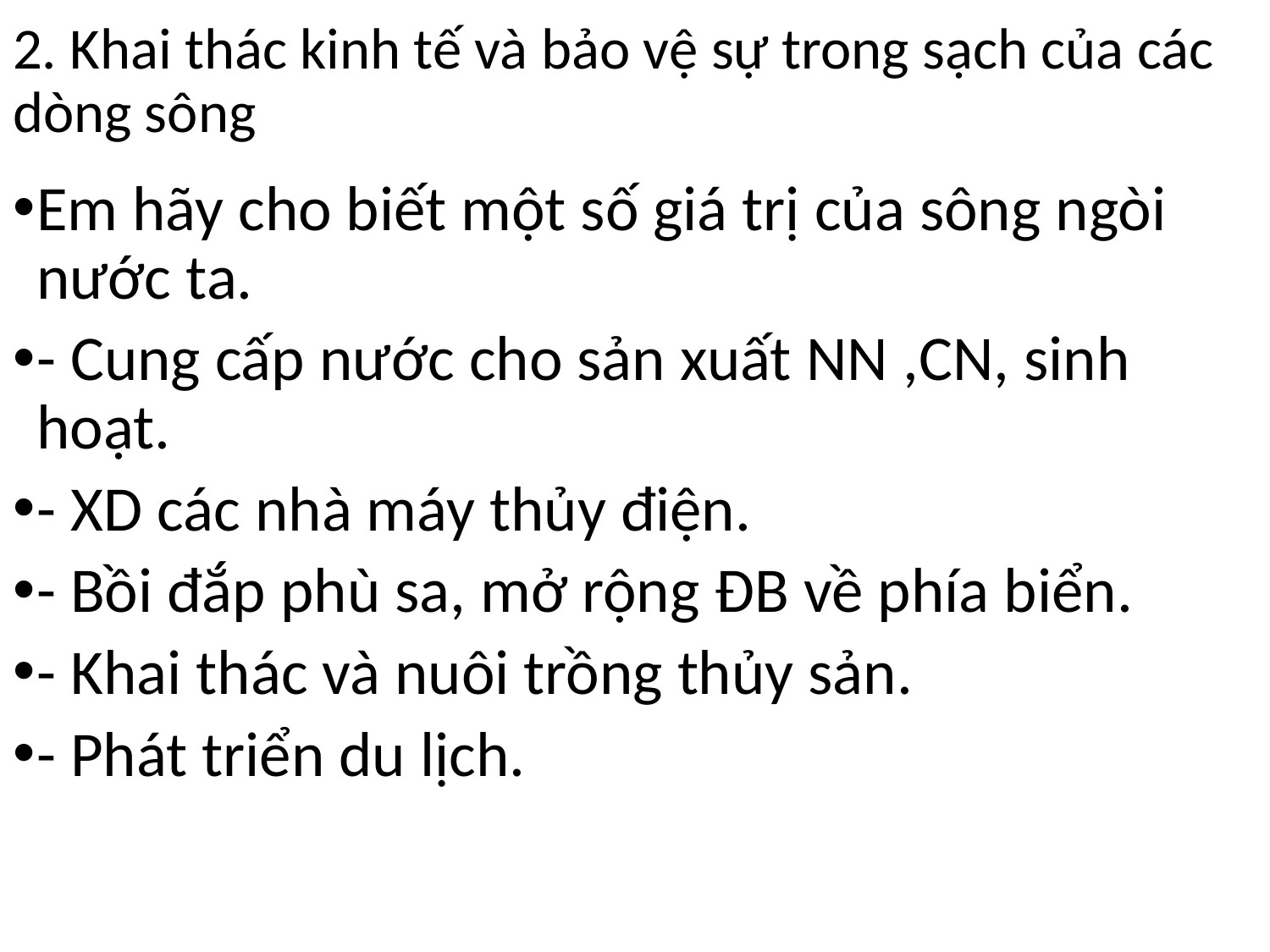

# 2. Khai thác kinh tế và bảo vệ sự trong sạch của các dòng sông
Em hãy cho biết một số giá trị của sông ngòi nước ta.
- Cung cấp nước cho sản xuất NN ,CN, sinh hoạt.
- XD các nhà máy thủy điện.
- Bồi đắp phù sa, mở rộng ĐB về phía biển.
- Khai thác và nuôi trồng thủy sản.
- Phát triển du lịch.